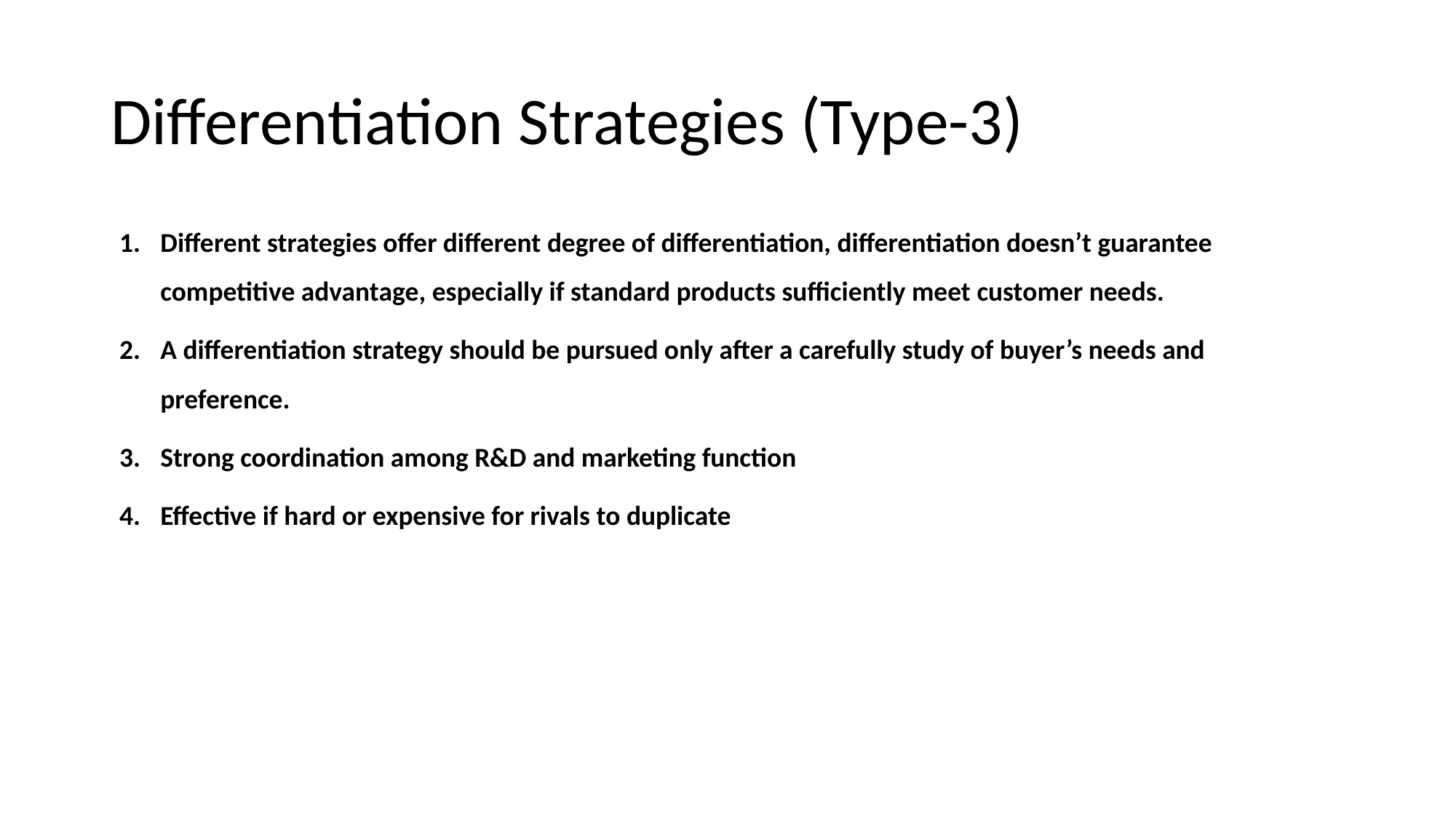

# Differentiation Strategies (Type-3)
Different strategies offer different degree of differentiation, differentiation doesn’t guarantee competitive advantage, especially if standard products sufficiently meet customer needs.
A differentiation strategy should be pursued only after a carefully study of buyer’s needs and preference.
Strong coordination among R&D and marketing function
Effective if hard or expensive for rivals to duplicate